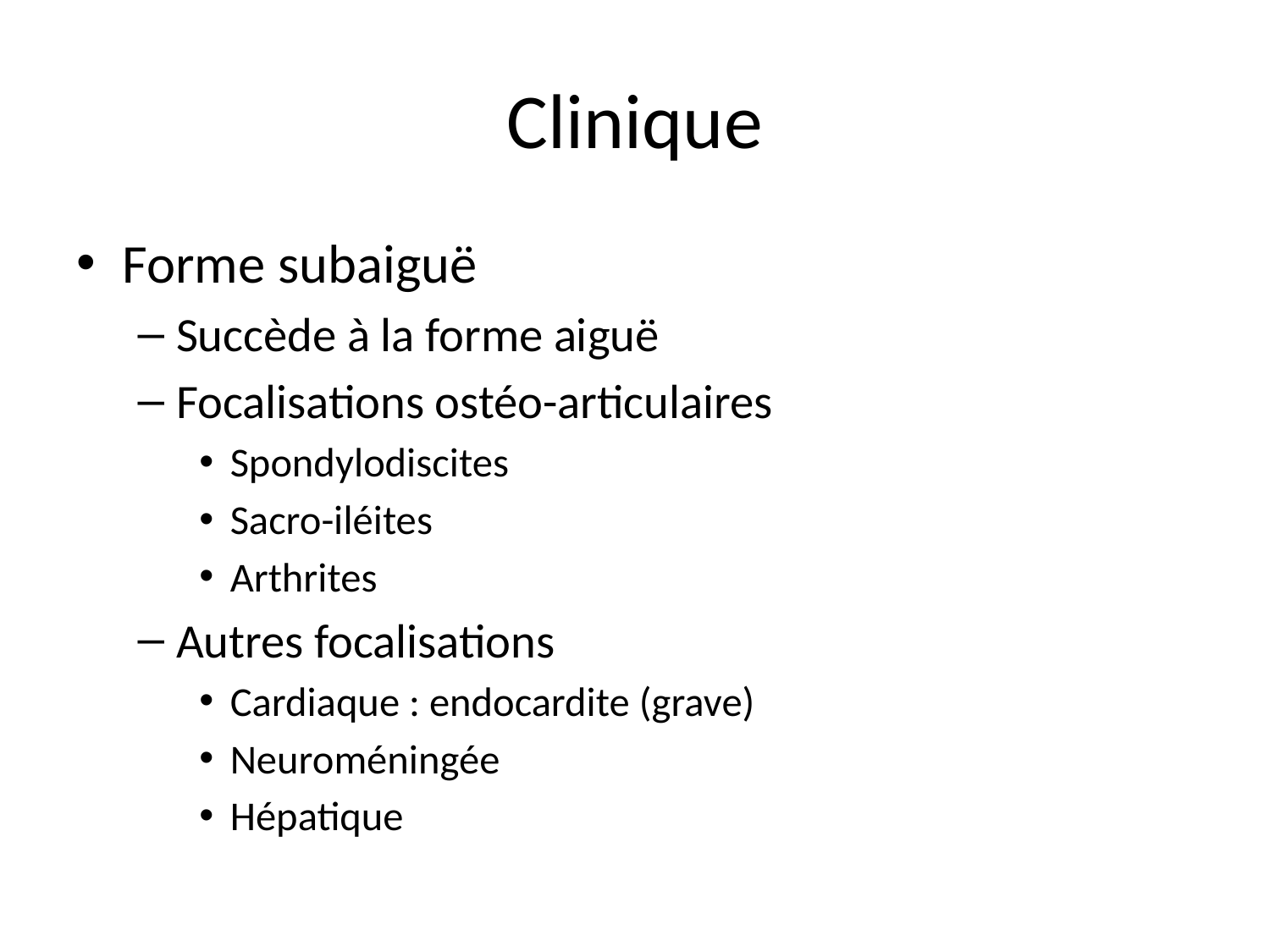

# Clinique
Forme subaiguë
Succède à la forme aiguë
Focalisations ostéo-articulaires
Spondylodiscites
Sacro-iléites
Arthrites
Autres focalisations
Cardiaque : endocardite (grave)
Neuroméningée
Hépatique